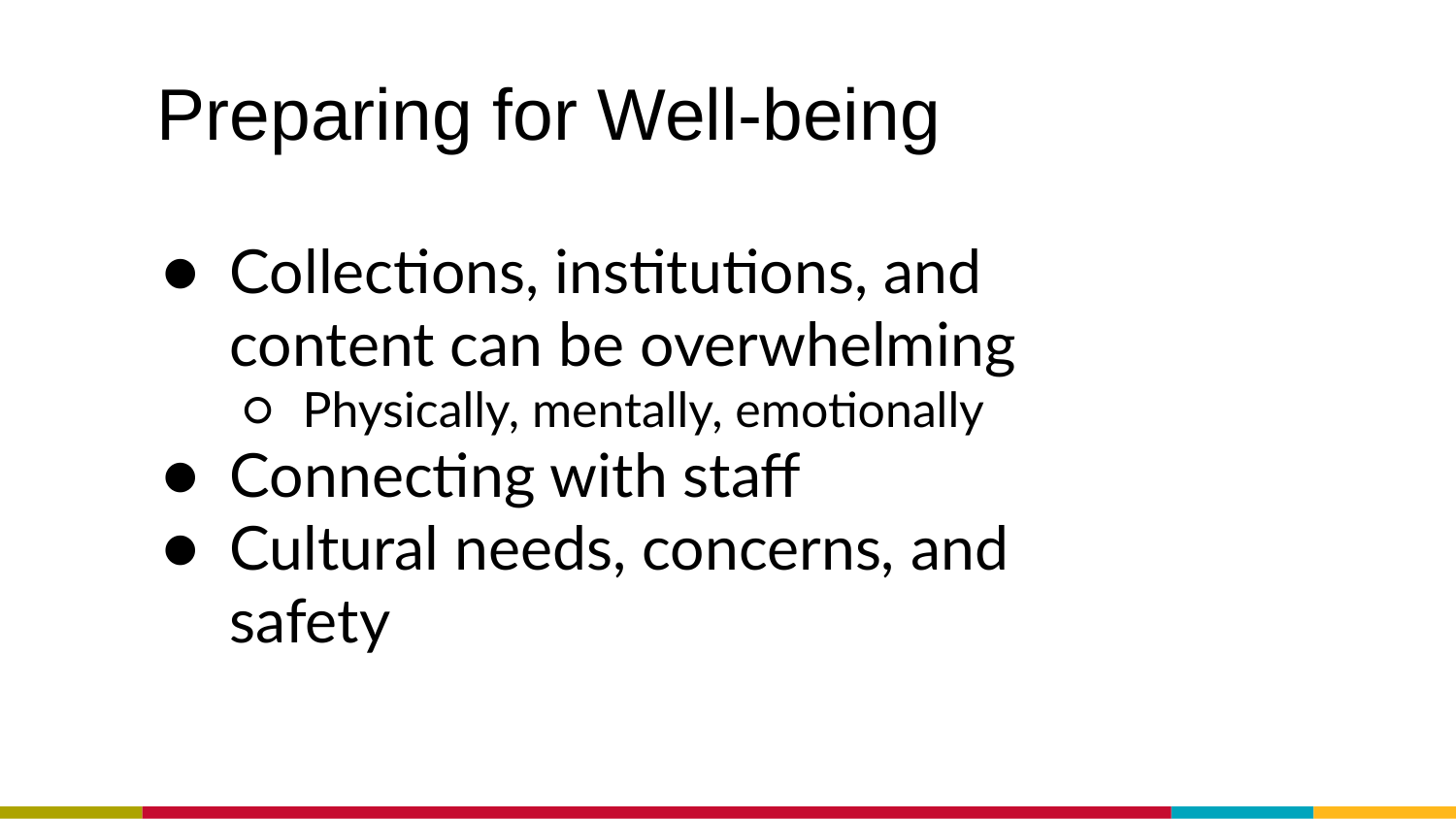

# Preparing for Well-being
Collections, institutions, and content can be overwhelming
Physically, mentally, emotionally
Connecting with staff
Cultural needs, concerns, and safety